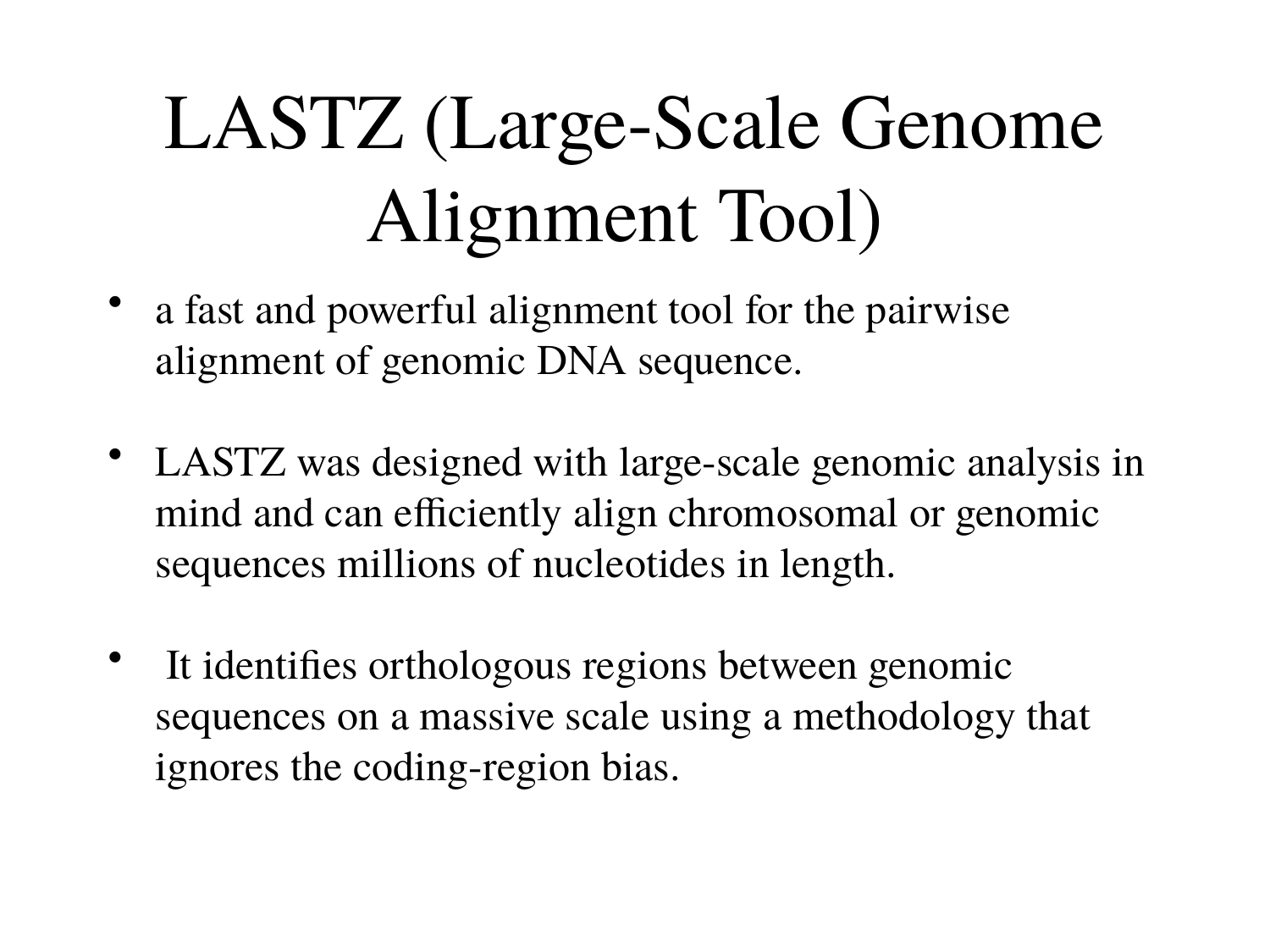

# LASTZ (Large-Scale Genome Alignment Tool)
a fast and powerful alignment tool for the pairwise alignment of genomic DNA sequence.
LASTZ was designed with large-scale genomic analysis in mind and can efficiently align chromosomal or genomic sequences millions of nucleotides in length.
 It identifies orthologous regions between genomic sequences on a massive scale using a methodology that ignores the coding-region bias.